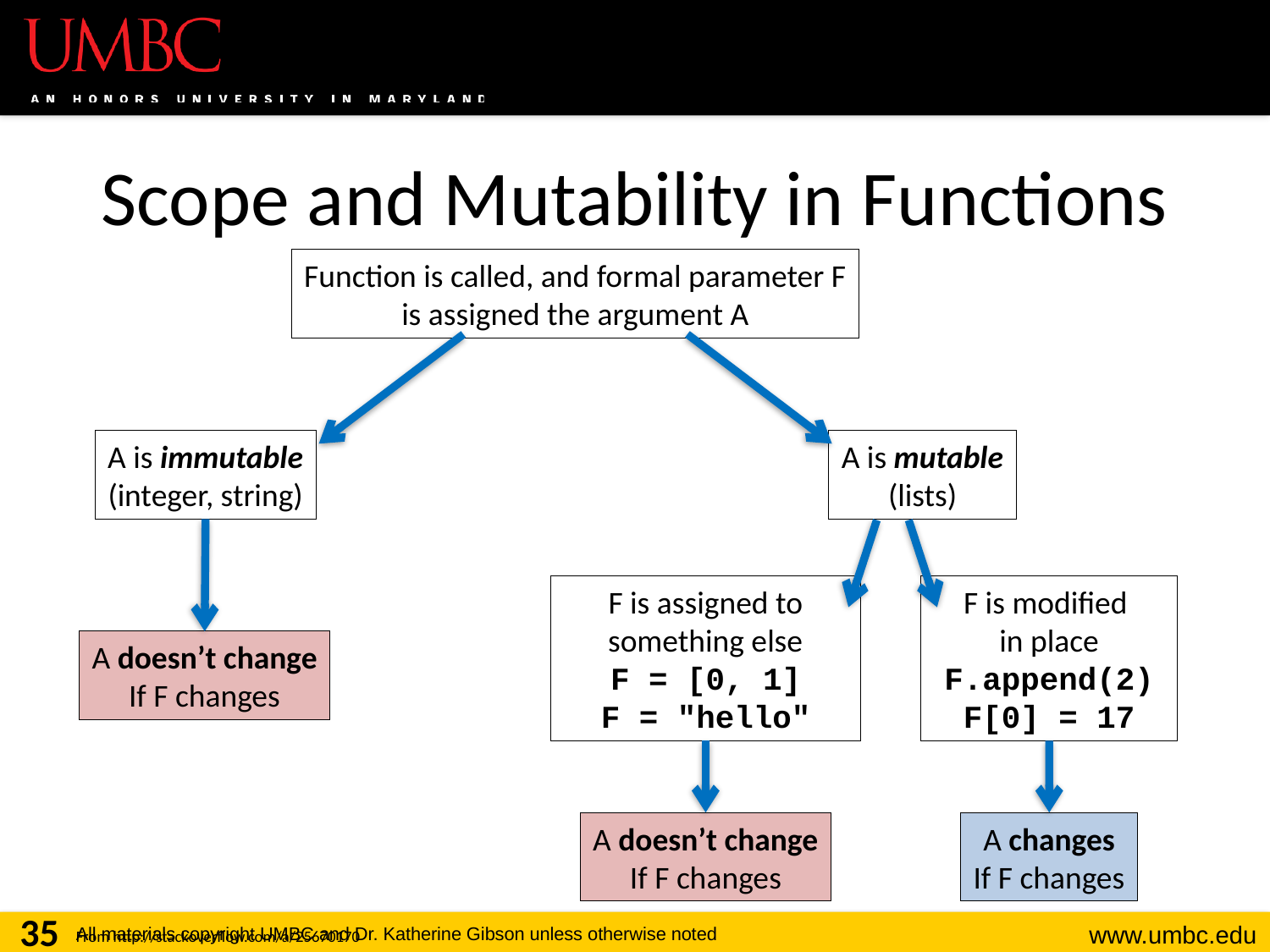

# Scope and Mutability in Functions
Function is called, and formal parameter F
is assigned the argument A
A is immutable
(integer, string)
A is mutable
(lists)
F is assigned to something else
F = [0, 1]
F = "hello"
F is modified
in place
F.append(2)
F[0] = 17
A doesn’t change
If F changes
A doesn’t change
If F changes
A changes
If F changes
35
From http://stackoverflow.com/a/25670170